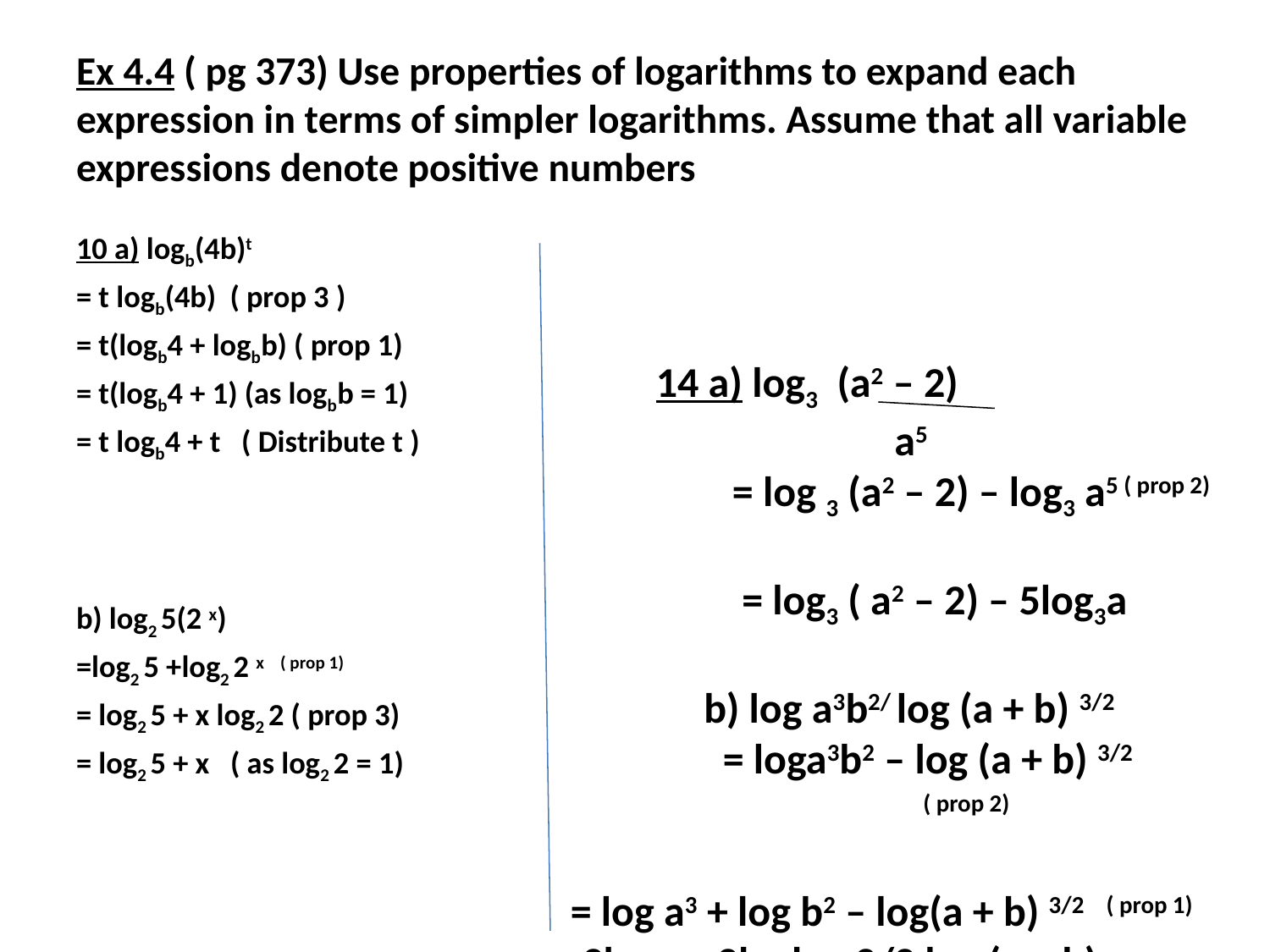

# Ex 4.4 ( pg 373) Use properties of logarithms to expand each expression in terms of simpler logarithms. Assume that all variable expressions denote positive numbers

10 a) logb(4b)t
= t logb(4b)  ( prop 3 )
= t(logb4 + logbb) ( prop 1)
= t(logb4 + 1) (as logbb = 1)
= t logb4 + t   ( Distribute t )

b) log2 5(2 x)
=log2 5 +log2 2 x    ( prop 1)
= log2 5 + x log2 2 ( prop 3)
= log2 5 + x   ( as log2 2 = 1)

                 14 a) log3  (a2 – 2)
                                          a5
                         = log 3 (a2 – 2) – log3 a5 ( prop 2)

                          = log3 ( a2 – 2) – 5log3a

                      b) log a3b2/ log (a + b) 3/2
                        = loga3b2 – log (a + b) 3/2
                                                ( prop 2)

        = log a3 + log b2 – log(a + b) 3/2    ( prop 1)
      = 3loga + 2logb – 3/2 log (a + b)   ( prop 3)